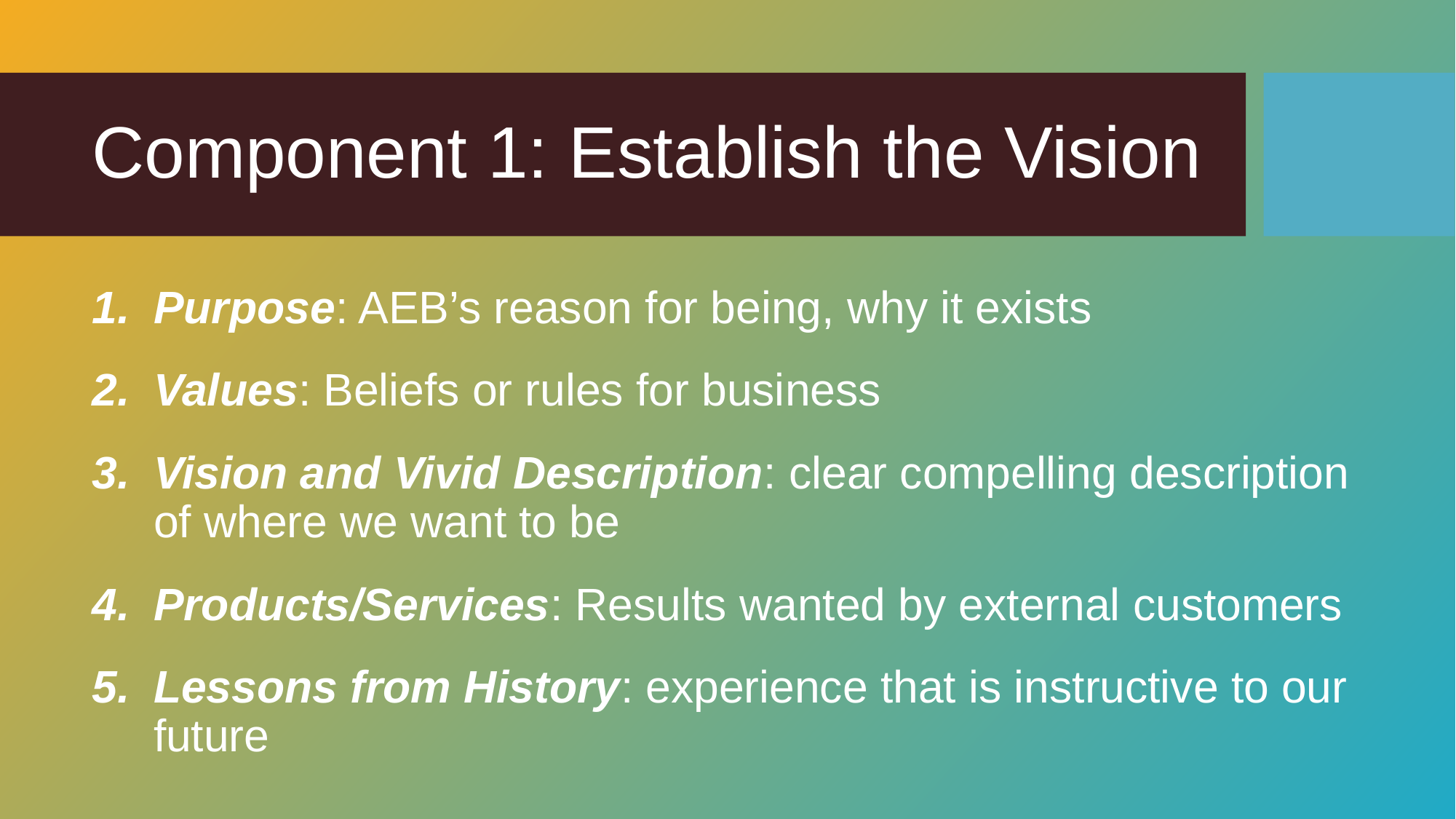

# Component 1: Establish the Vision
Purpose: AEB’s reason for being, why it exists
Values: Beliefs or rules for business
Vision and Vivid Description: clear compelling description of where we want to be
Products/Services: Results wanted by external customers
Lessons from History: experience that is instructive to our future